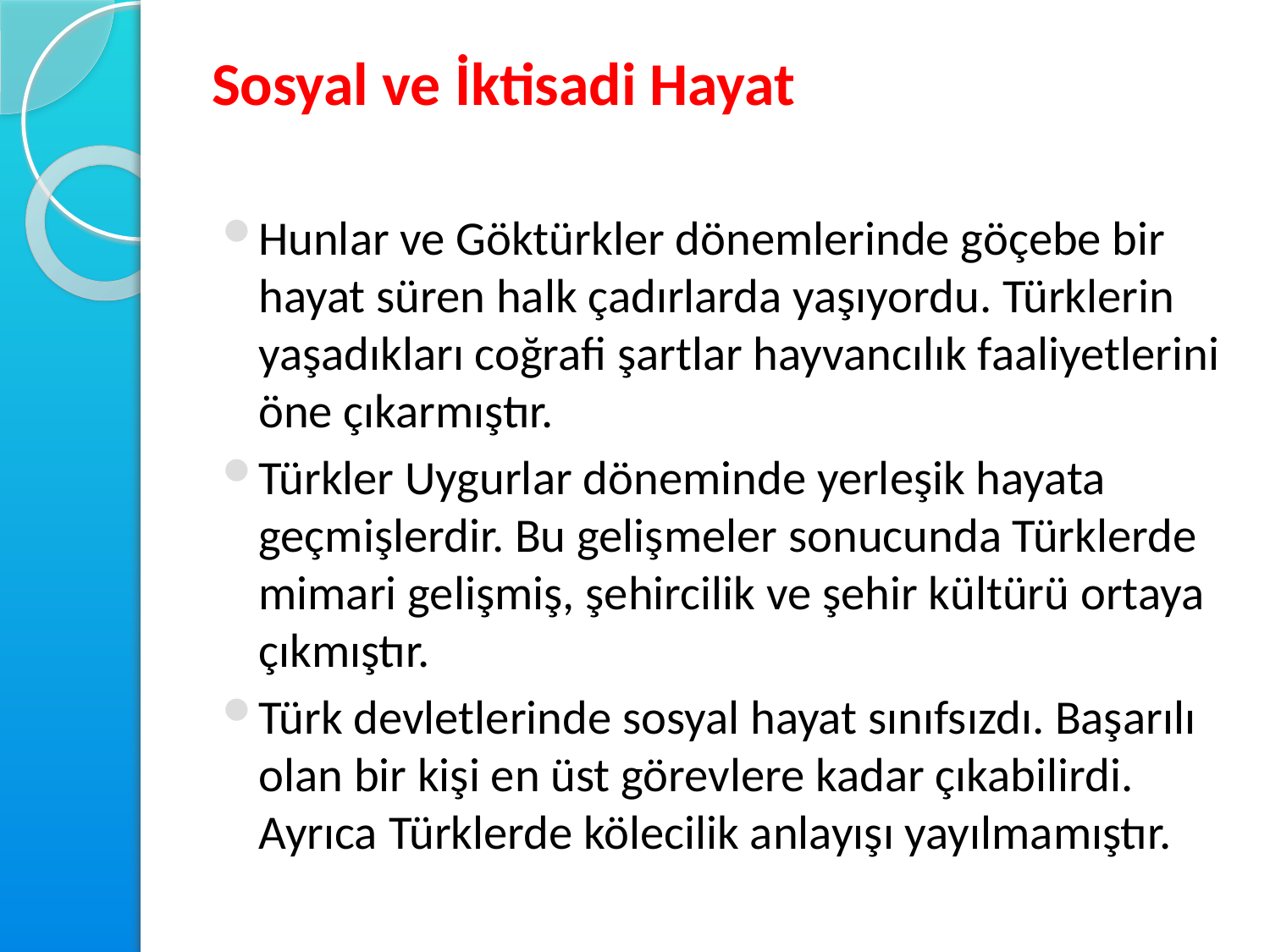

# Sosyal ve İktisadi Hayat
Hunlar ve Göktürkler dönemlerinde göçebe bir hayat süren halk çadırlarda yaşıyordu. Türklerin yaşadıkları coğrafi şartlar hayvancılık faaliyetlerini öne çıkarmıştır.
Türkler Uygurlar döneminde yerleşik hayata geçmişlerdir. Bu gelişmeler sonucunda Türklerde mimari gelişmiş, şehircilik ve şehir kültürü ortaya çıkmıştır.
Türk devletlerinde sosyal hayat sınıfsızdı. Başarılı olan bir kişi en üst görevlere kadar çıkabilirdi. Ayrıca Türklerde kölecilik anlayışı yayılmamıştır.